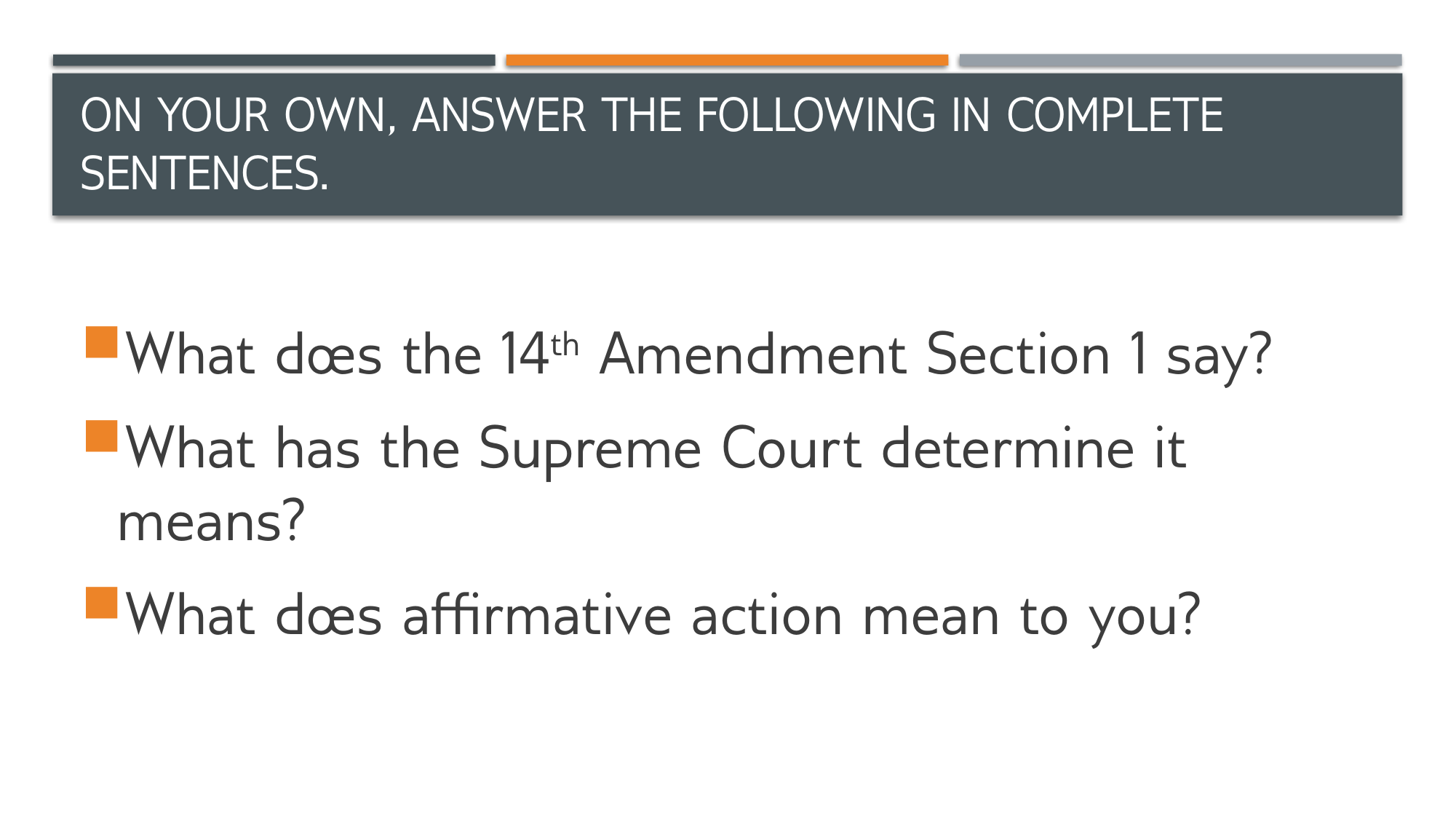

# On your own, answer the following in complete sentences.
What does the 14th Amendment Section 1 say?
What has the Supreme Court determine it means?
What does affirmative action mean to you?